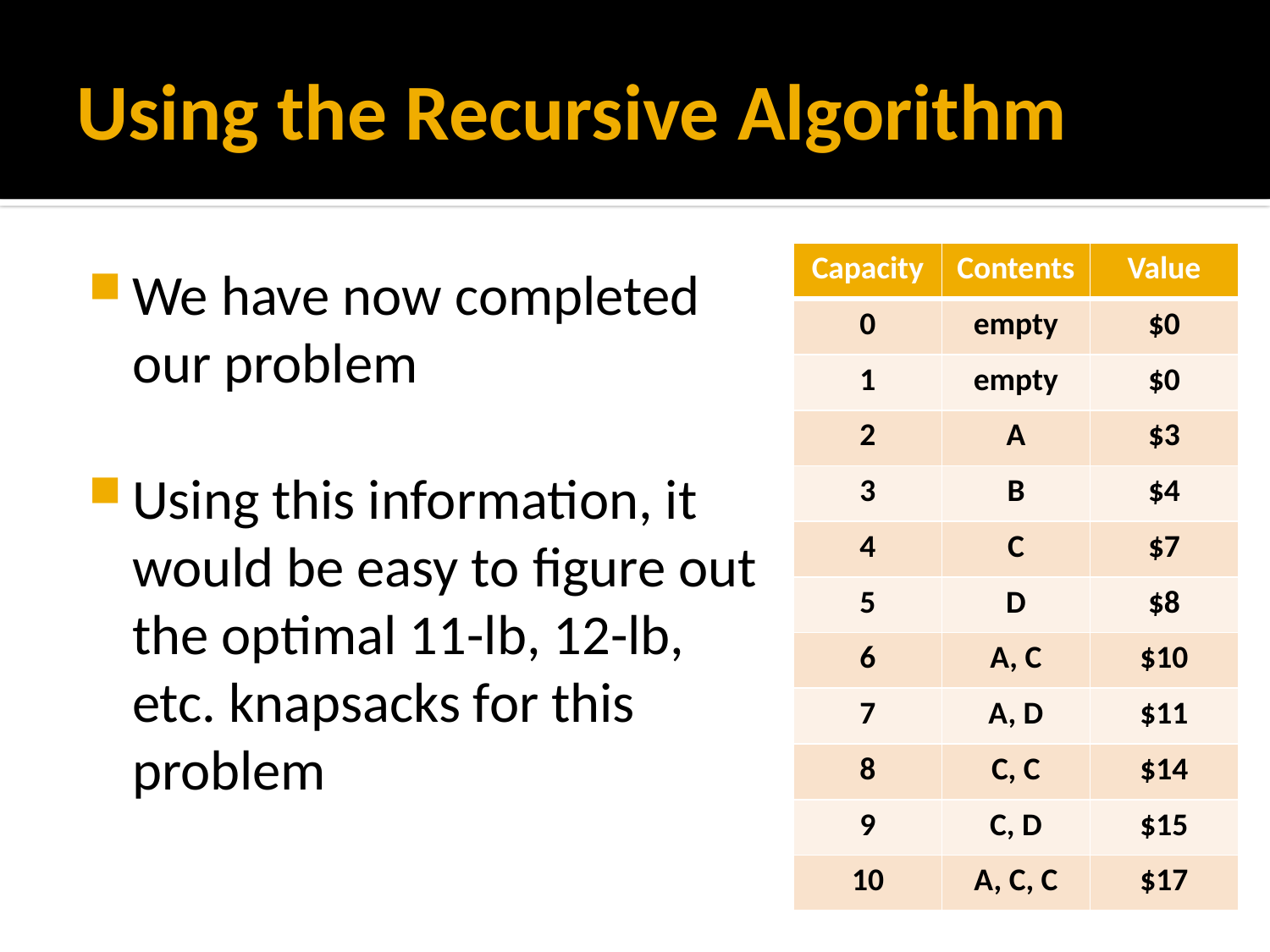

# Using the Recursive Algorithm
| Capacity | Contents | Value |
| --- | --- | --- |
| 0 | empty | $0 |
| 1 | empty | $0 |
| 2 | A | $3 |
| 3 | B | $4 |
| 4 | C | $7 |
| 5 | D | $8 |
| 6 | A, C | $10 |
| 7 | A, D | $11 |
| 8 | C, C | $14 |
| 9 | C, D | $15 |
| 10 | A, C, C | $17 |
We have now completed our problem

Using this information, it would be easy to figure out the optimal 11-lb, 12-lb, etc. knapsacks for this problem